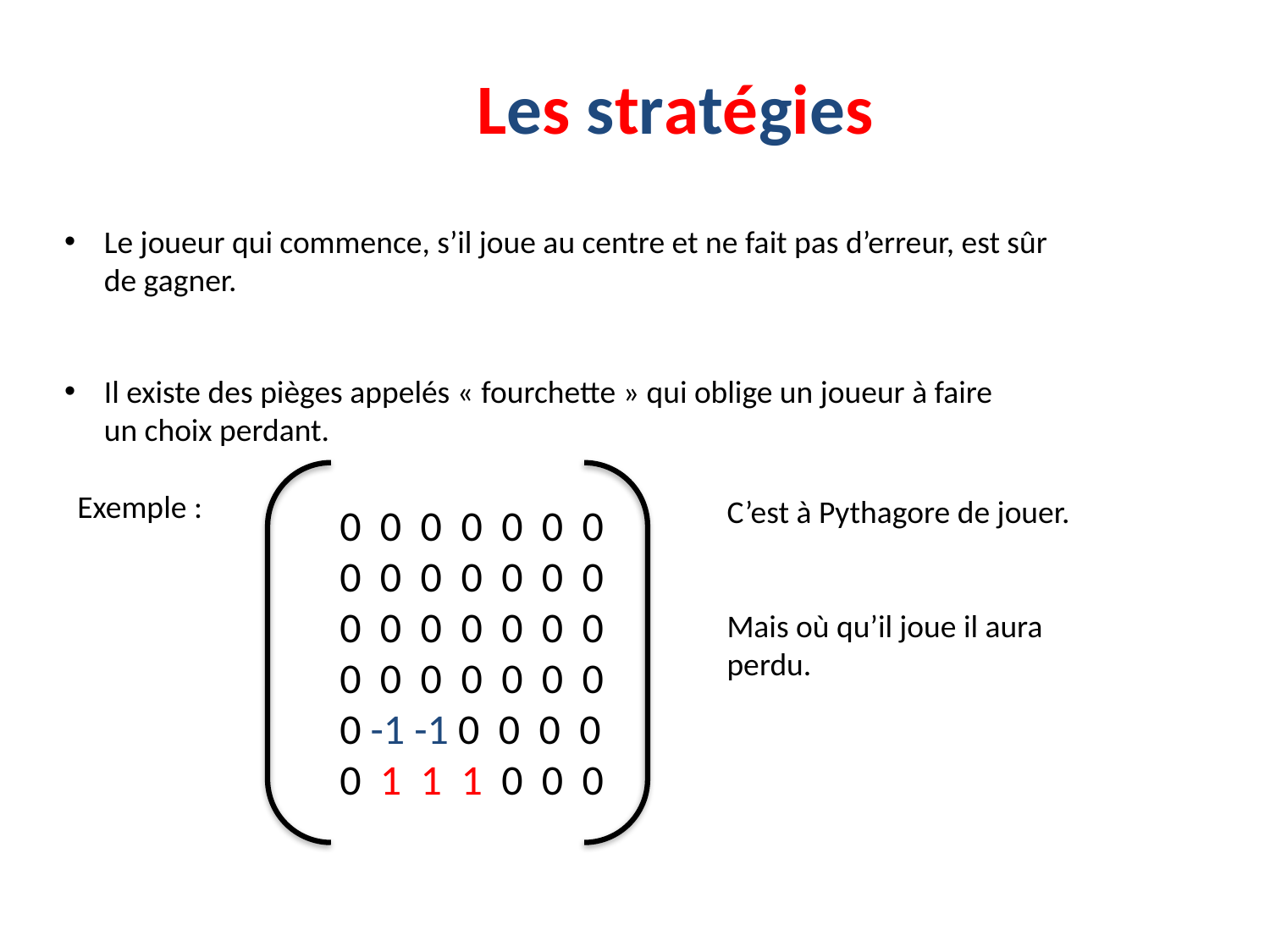

Les stratégies
Le joueur qui commence, s’il joue au centre et ne fait pas d’erreur, est sûr de gagner.
Il existe des pièges appelés « fourchette » qui oblige un joueur à faire un choix perdant.

Exemple :
C’est à Pythagore de jouer.

Mais où qu’il joue il aura perdu.
 0  0  0  0  0  0  0
 0  0  0  0  0  0  0
 0  0  0  0  0  0  0
 0  0  0  0  0  0  0
 0 -1 -1 0  0  0  0
 0  1  1  1  0  0  0